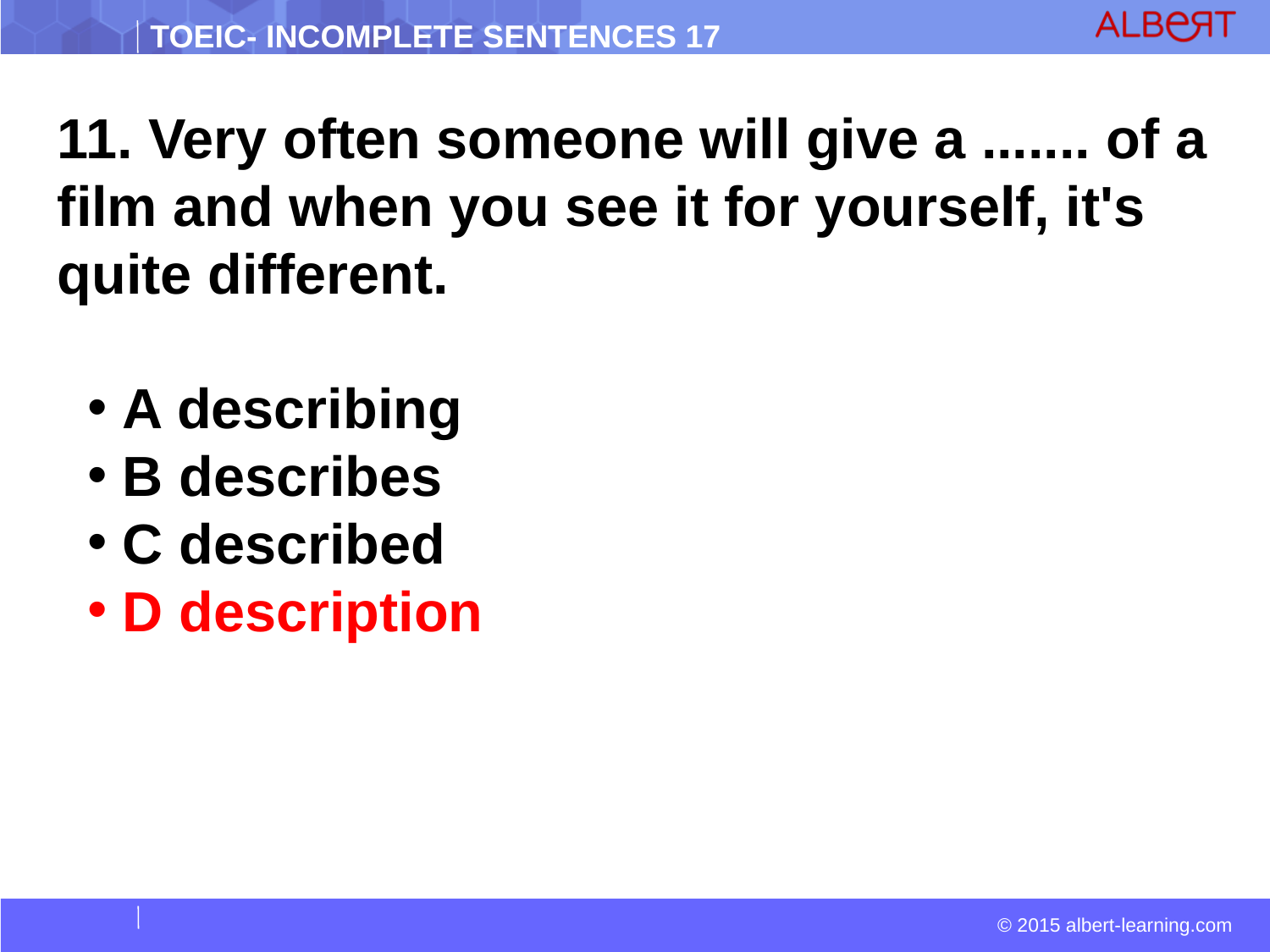

11. Very often someone will give a ....... of a film and when you see it for yourself, it's quite different.
 A describing
 B describes
 C described
 D description